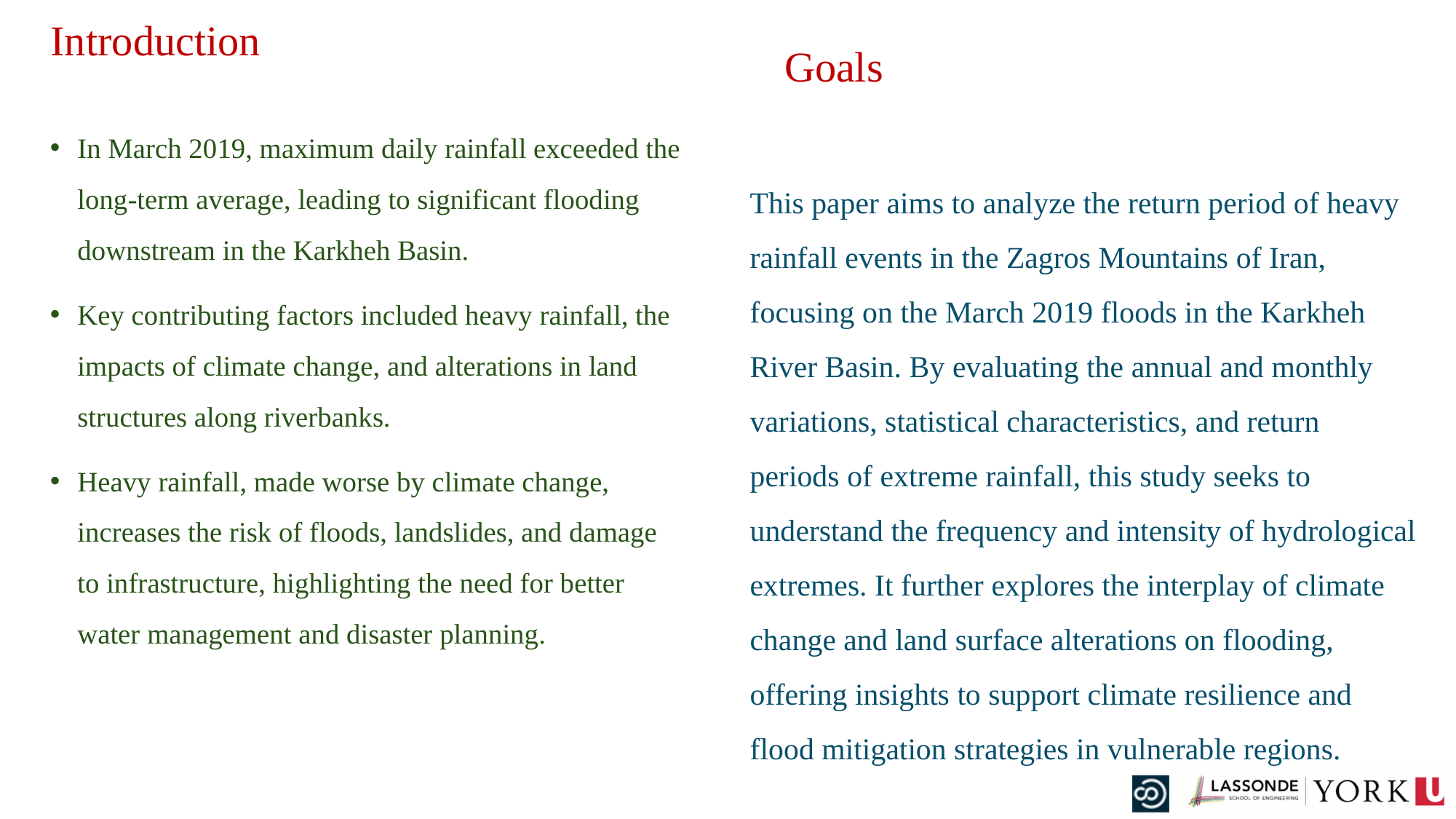

# Introduction
Goals
In March 2019, maximum daily rainfall exceeded the long-term average, leading to significant flooding downstream in the Karkheh Basin.
Key contributing factors included heavy rainfall, the impacts of climate change, and alterations in land structures along riverbanks.
Heavy rainfall, made worse by climate change, increases the risk of floods, landslides, and damage to infrastructure, highlighting the need for better water management and disaster planning.
This paper aims to analyze the return period of heavy rainfall events in the Zagros Mountains of Iran, focusing on the March 2019 floods in the Karkheh River Basin. By evaluating the annual and monthly variations, statistical characteristics, and return periods of extreme rainfall, this study seeks to understand the frequency and intensity of hydrological extremes. It further explores the interplay of climate change and land surface alterations on flooding, offering insights to support climate resilience and flood mitigation strategies in vulnerable regions.